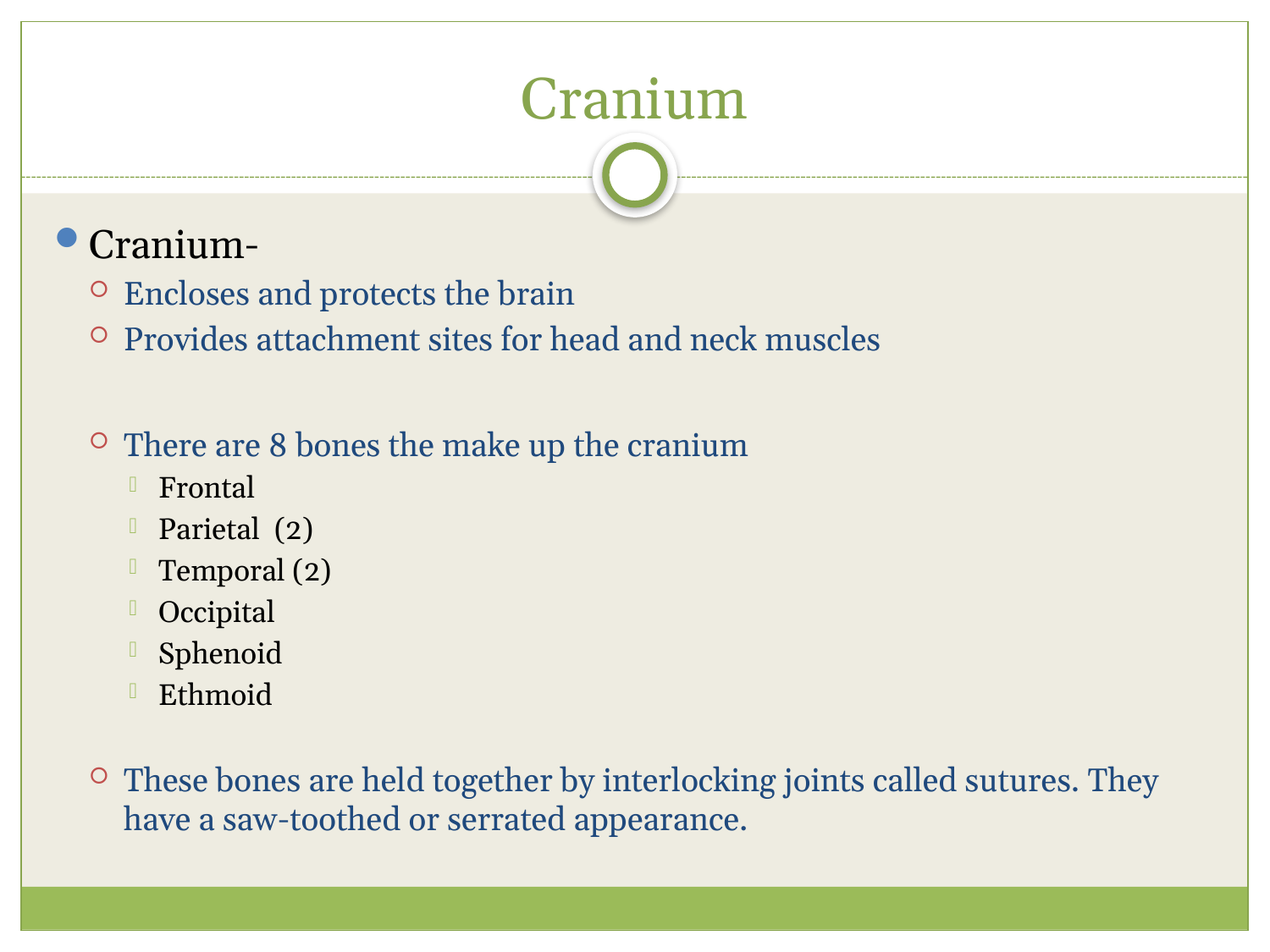

# Cranium
Cranium-
Encloses and protects the brain
Provides attachment sites for head and neck muscles

There are 8 bones the make up the cranium
Frontal
Parietal  (2)
Temporal (2)
Occipital
Sphenoid
Ethmoid

These bones are held together by interlocking joints called sutures. They have a saw-toothed or serrated appearance.